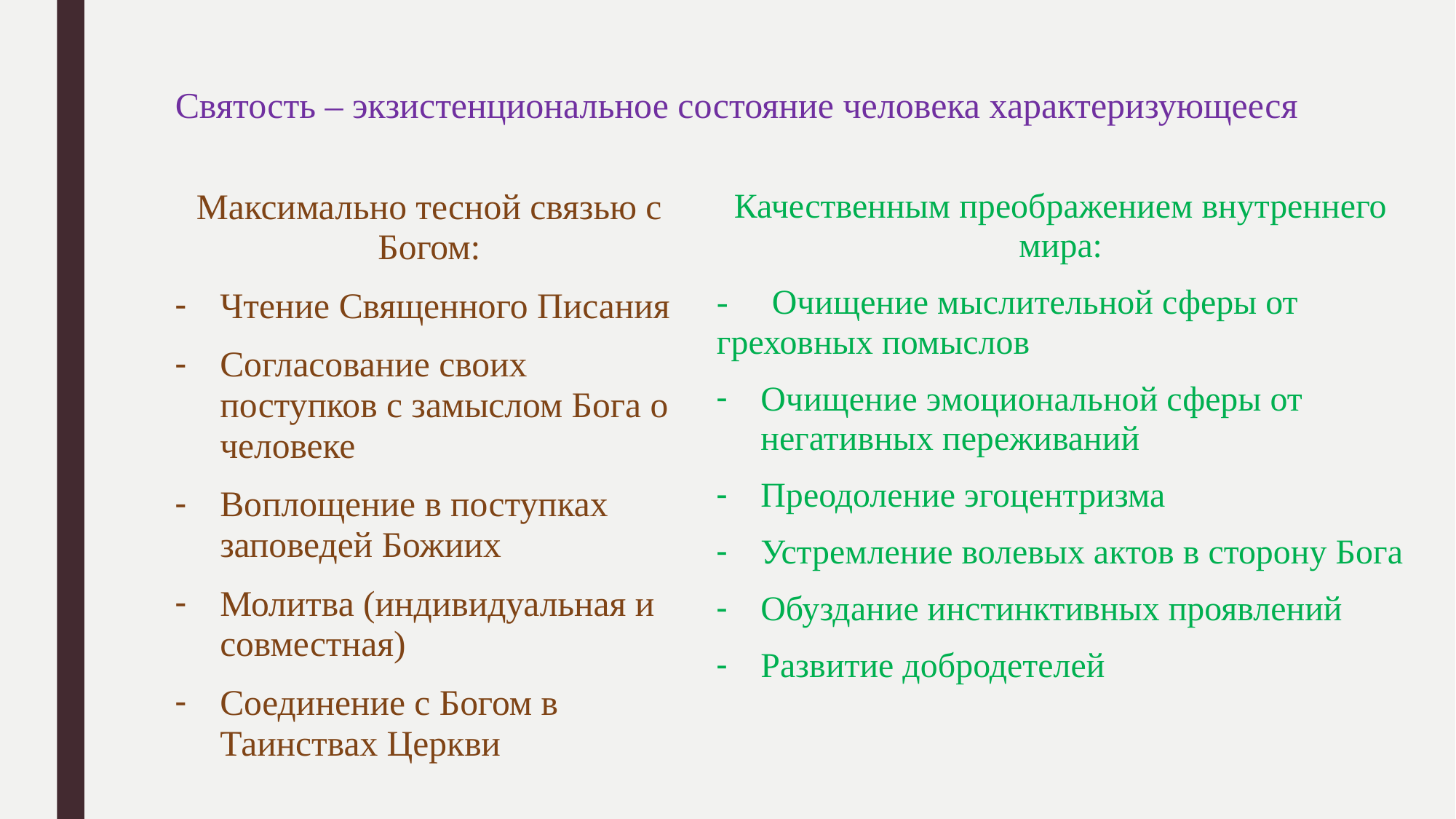

# Святость – экзистенциональное состояние человека характеризующееся
Максимально тесной связью с Богом:
Чтение Священного Писания
Согласование своих поступков с замыслом Бога о человеке
Воплощение в поступках заповедей Божиих
Молитва (индивидуальная и совместная)
Соединение с Богом в Таинствах Церкви

Качественным преображением внутреннего мира:
-     Очищение мыслительной сферы от   греховных помыслов
Очищение эмоциональной сферы от негативных переживаний
Преодоление эгоцентризма
Устремление волевых актов в сторону Бога
Обуздание инстинктивных проявлений
Развитие добродетелей